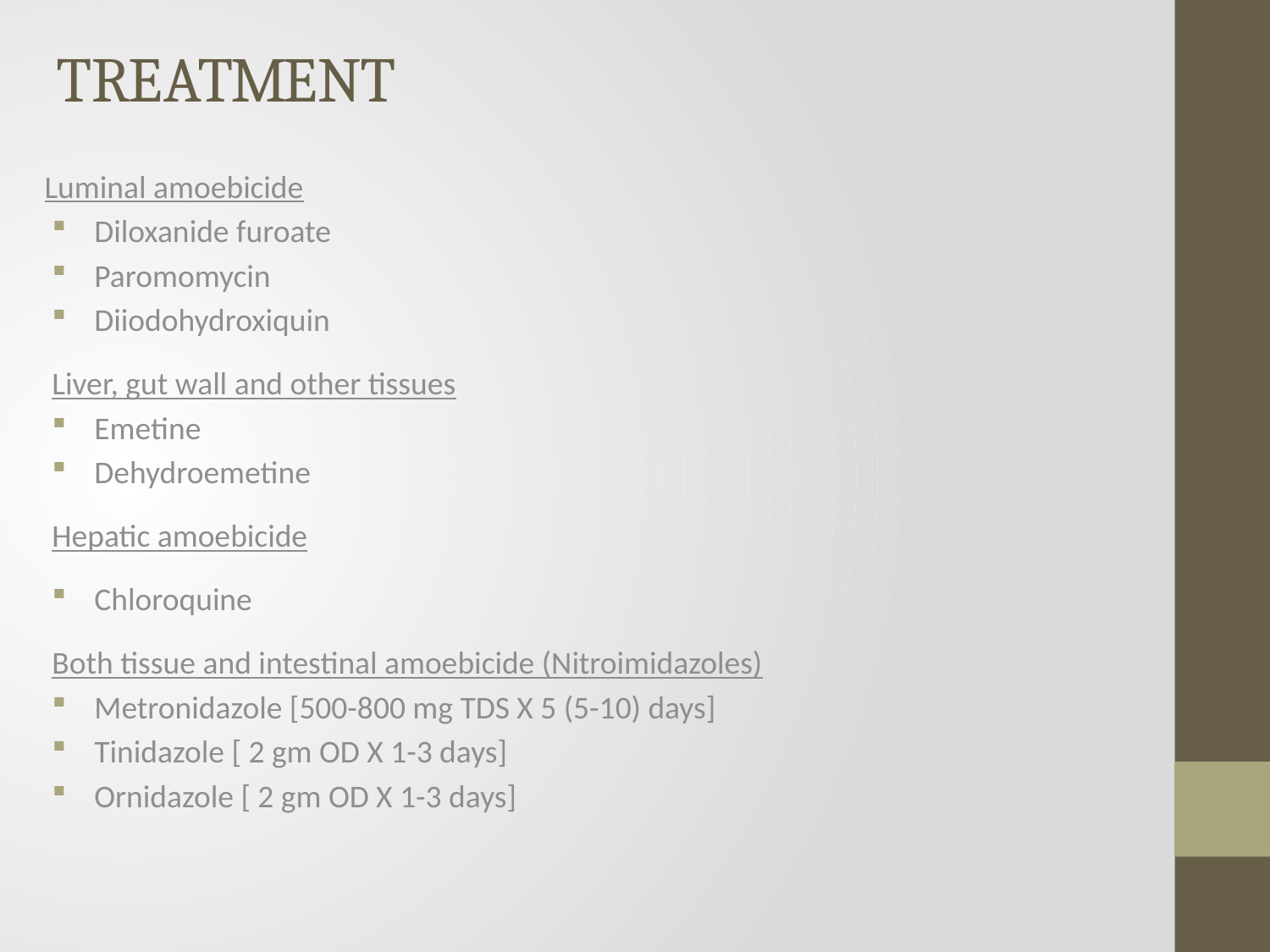

# Treatment
Luminal amoebicide
Diloxanide furoate
Paromomycin
Diiodohydroxiquin
Liver, gut wall and other tissues
Emetine
Dehydroemetine
Hepatic amoebicide
Chloroquine
Both tissue and intestinal amoebicide (Nitroimidazoles)
Metronidazole [500-800 mg TDS X 5 (5-10) days]
Tinidazole [ 2 gm OD X 1-3 days]
Ornidazole [ 2 gm OD X 1-3 days]